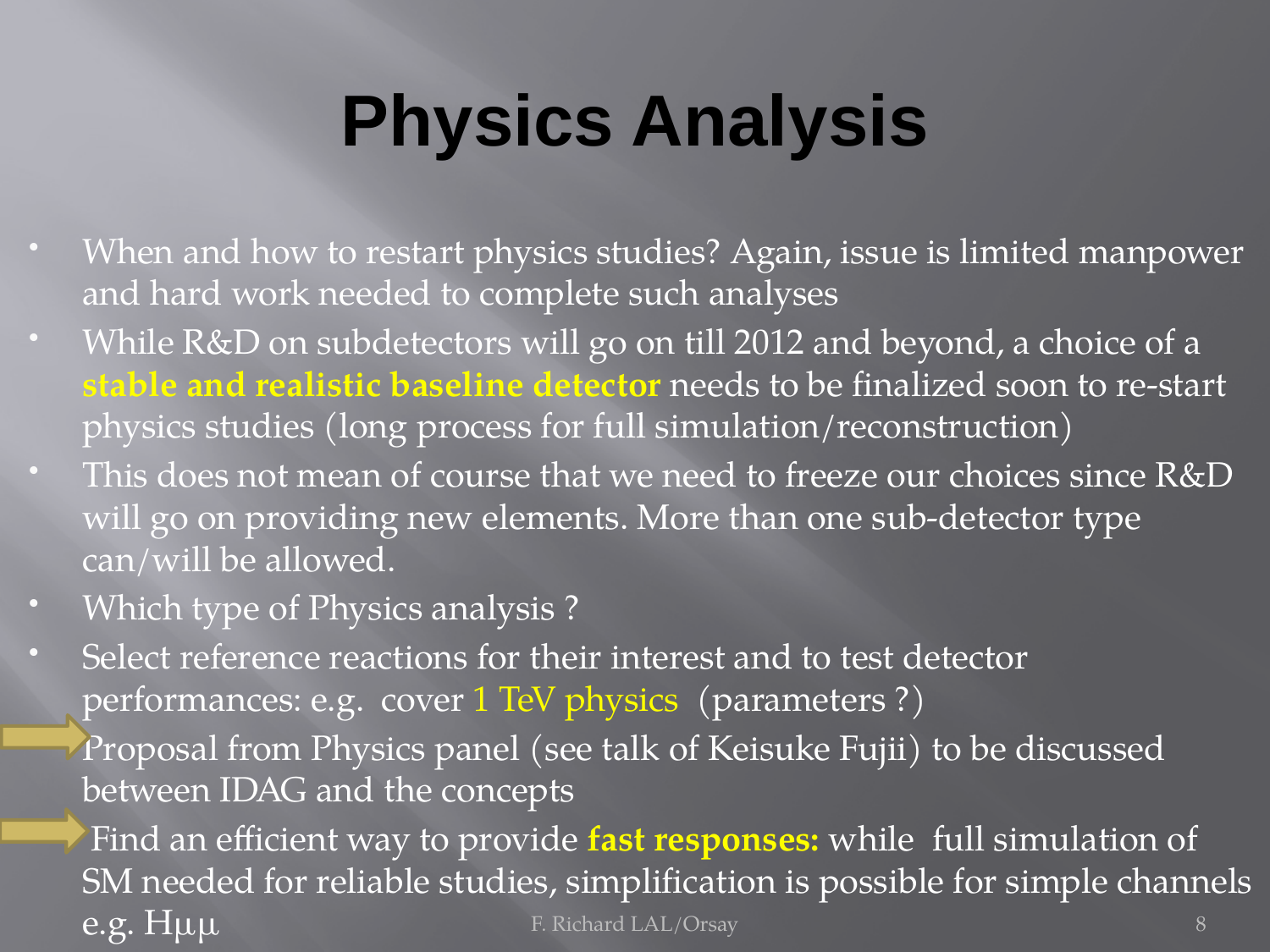

# Physics Analysis
When and how to restart physics studies? Again, issue is limited manpower and hard work needed to complete such analyses
While R&D on subdetectors will go on till 2012 and beyond, a choice of a stable and realistic baseline detector needs to be finalized soon to re-start physics studies (long process for full simulation/reconstruction)
This does not mean of course that we need to freeze our choices since R&D will go on providing new elements. More than one sub-detector type can/will be allowed.
Which type of Physics analysis ?
Select reference reactions for their interest and to test detector performances: e.g.  cover 1 TeV physics  (parameters ?)
Proposal from Physics panel (see talk of Keisuke Fujii) to be discussed between IDAG and the concepts
 Find an efficient way to provide fast responses: while  full simulation of SM needed for reliable studies, simplification is possible for simple channels e.g. Hµµ

F. Richard LAL/Orsay
8